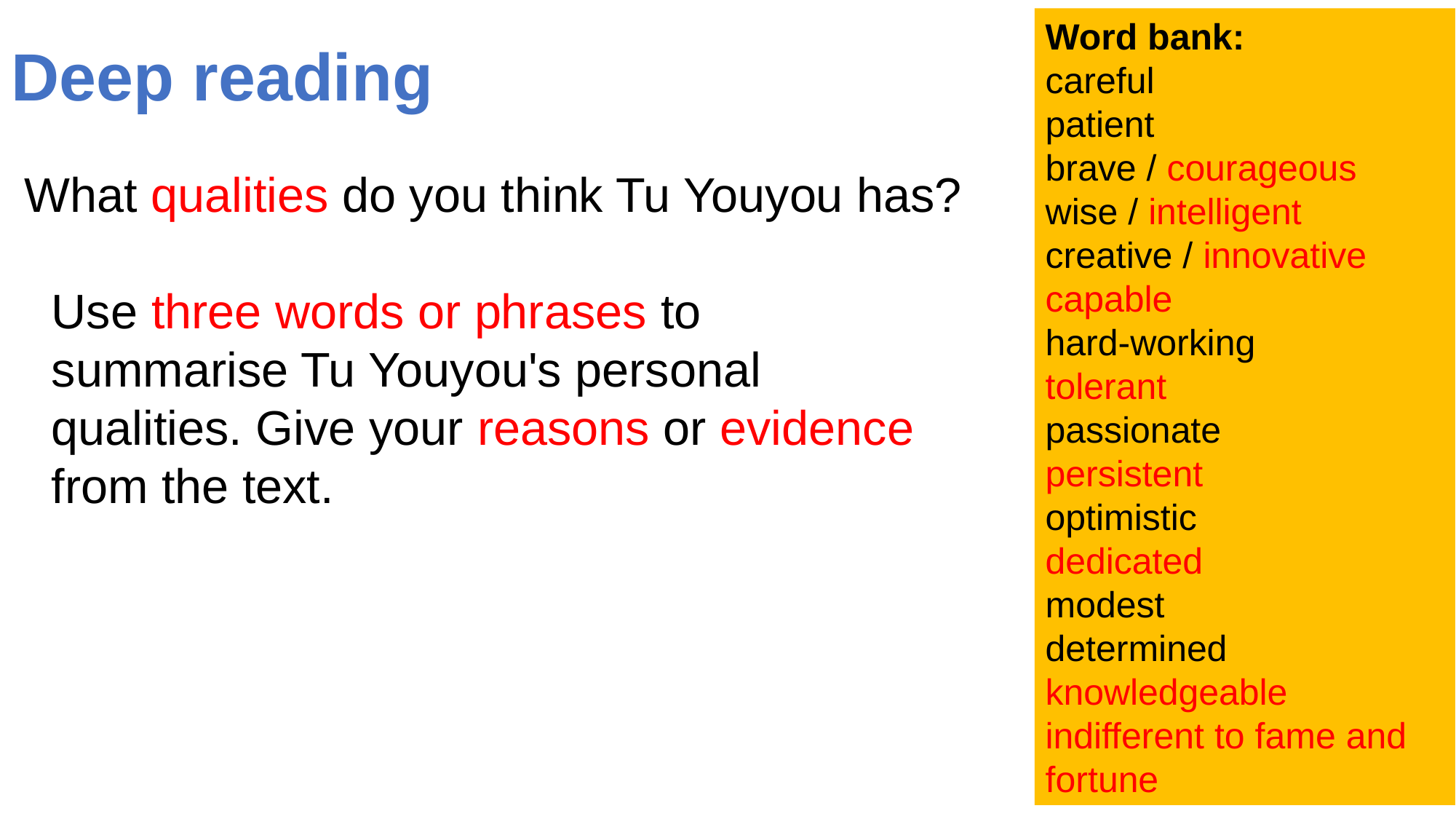

Deep reading
Word bank:
careful
patient
brave / courageous
wise / intelligent
creative / innovative capable
hard-working
tolerant
passionate
persistent
optimistic
dedicated
modest
determined
knowledgeable
indifferent to fame and fortune
What qualities do you think Tu Youyou has?
Use three words or phrases to summarise Tu Youyou's personal qualities. Give your reasons or evidence from the text.